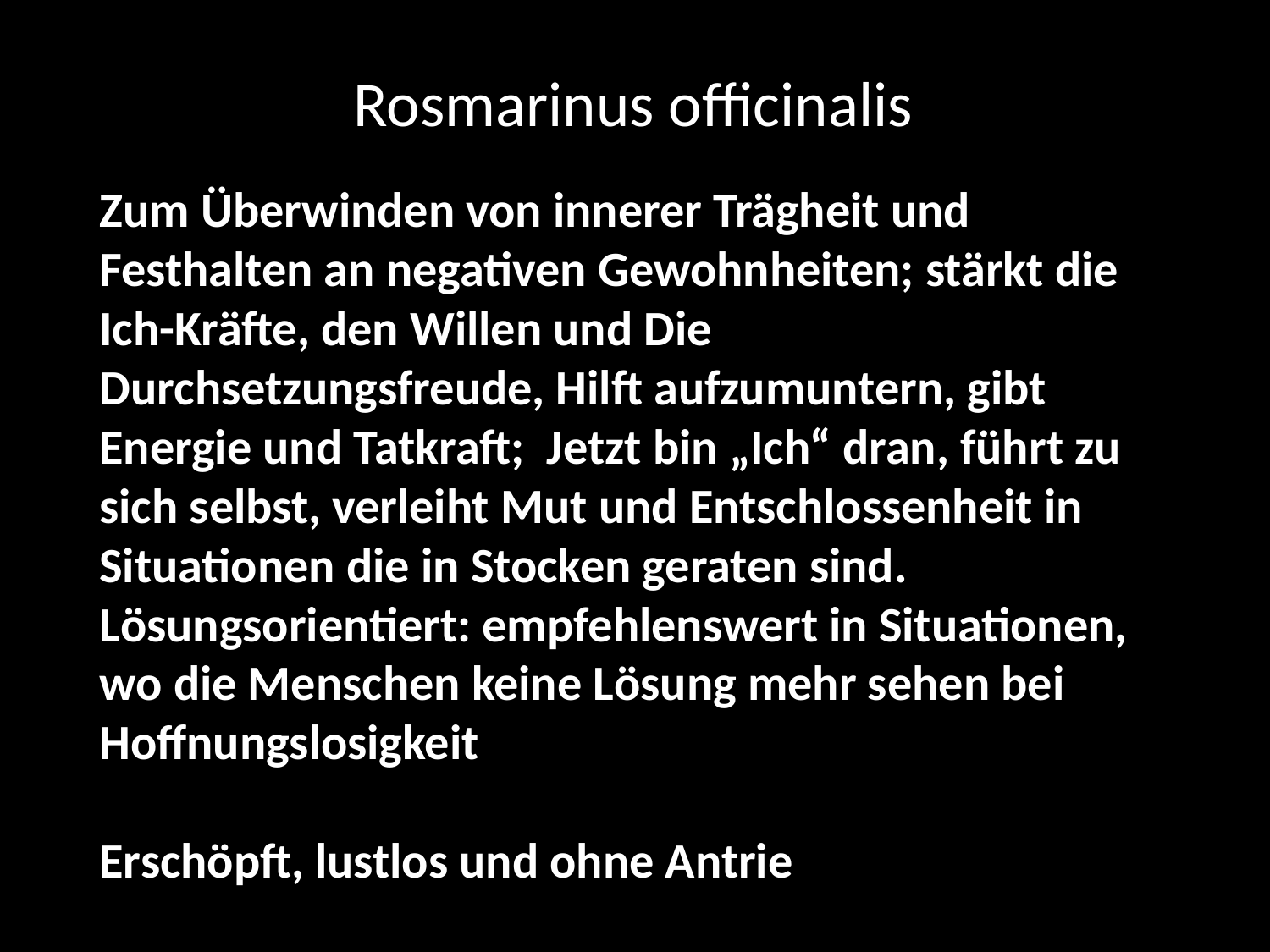

Rosmarinus officinalis
Zum Überwinden von innerer Trägheit und Festhalten an negativen Gewohnheiten; stärkt die Ich-Kräfte, den Willen und Die Durchsetzungsfreude, Hilft aufzumuntern, gibt Energie und Tatkraft;  Jetzt bin „Ich“ dran, führt zu sich selbst, verleiht Mut und Entschlossenheit in Situationen die in Stocken geraten sind.
Lösungsorientiert: empfehlenswert in Situationen, wo die Menschen keine Lösung mehr sehen bei Hoffnungslosigkeit
Erschöpft, lustlos und ohne Antrie